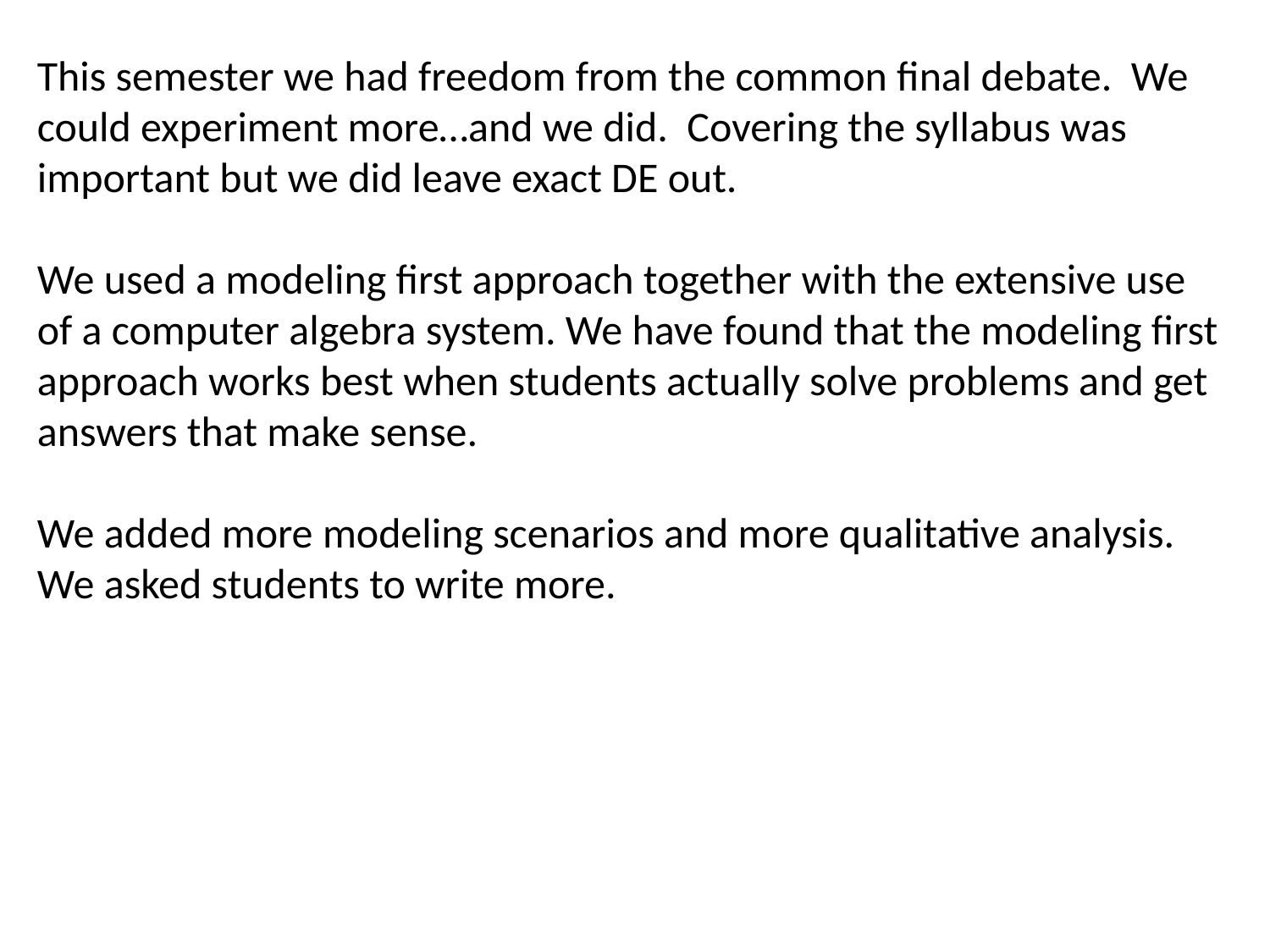

This semester we had freedom from the common final debate.  We could experiment more…and we did.  Covering the syllabus was important but we did leave exact DE out.

We used a modeling first approach together with the extensive use
of a computer algebra system. We have found that the modeling first approach works best when students actually solve problems and get answers that make sense.

We added more modeling scenarios and more qualitative analysis. We asked students to write more.